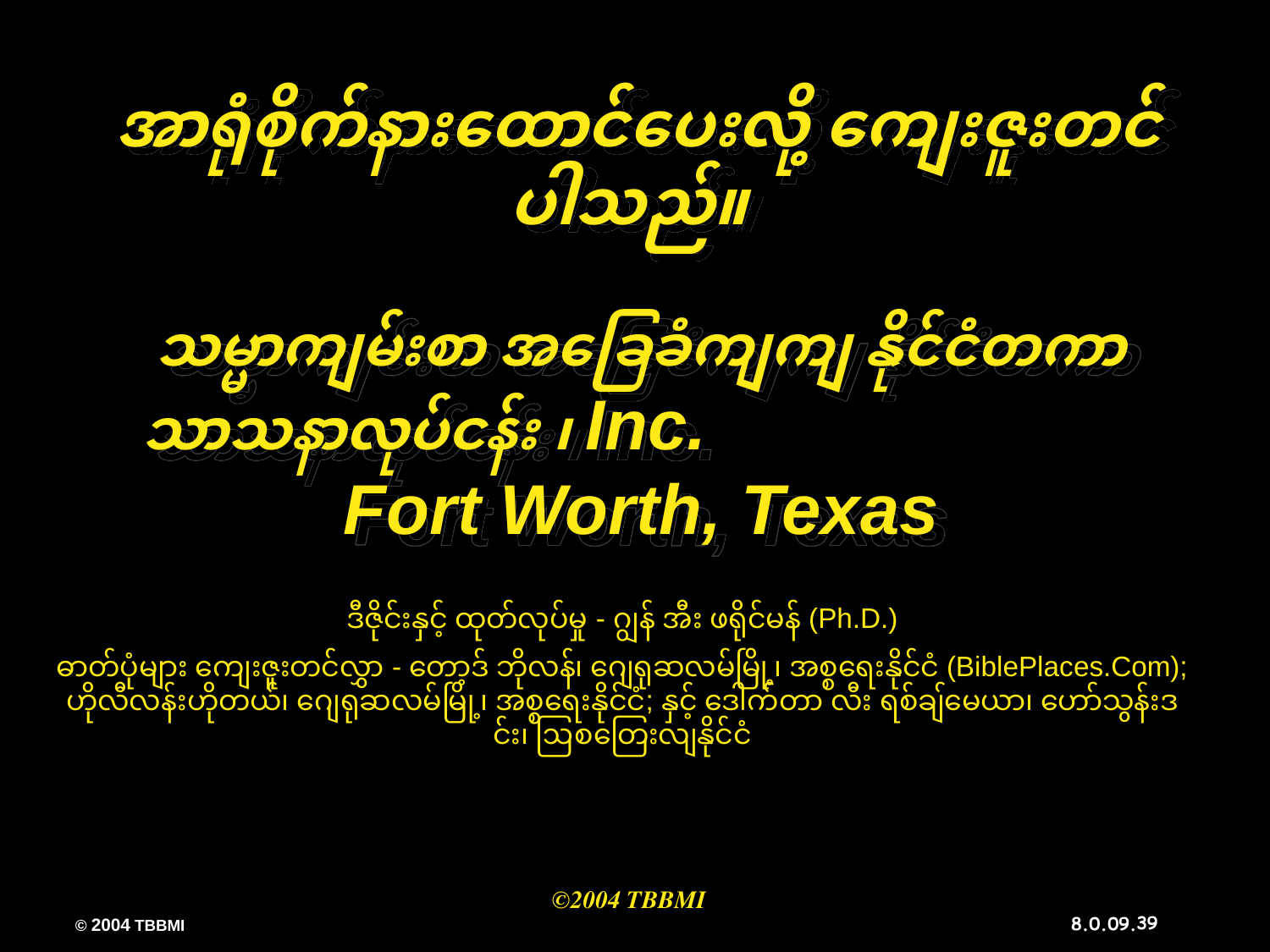

အာရုံစိုက်နားထောင်ပေးလို့ ကျေးဇူးတင်ပါသည်။

 သမ္မာကျမ်းစာ အခြေခံကျကျ နိုင်ငံတကာ သာသနာလုပ်ငန်း ၊ Inc.                       Fort Worth, Texas
ဒီဇိုင်းနှင့် ထုတ်လုပ်မှု - ဂျွန် အီး ဖရိုင်မန် (Ph.D.)
ဓာတ်ပုံများ ကျေးဇူးတင်လွှာ - တော့ဒ် ဘိုလန်၊ ဂျေရုဆလမ်မြို့၊ အစ္စရေးနိုင်ငံ (BiblePlaces.Com); ဟိုလီလန်းဟိုတယ်၊ ဂျေရုဆလမ်မြို့၊ အစ္စရေးနိုင်ငံ; နှင့် ဒေါက်တာ လီး ရစ်ချ်မေယာ၊ ဟော်သွန်းဒင်း၊ ဩစတြေးလျနိုင်ငံ

©2004 TBBMI
39